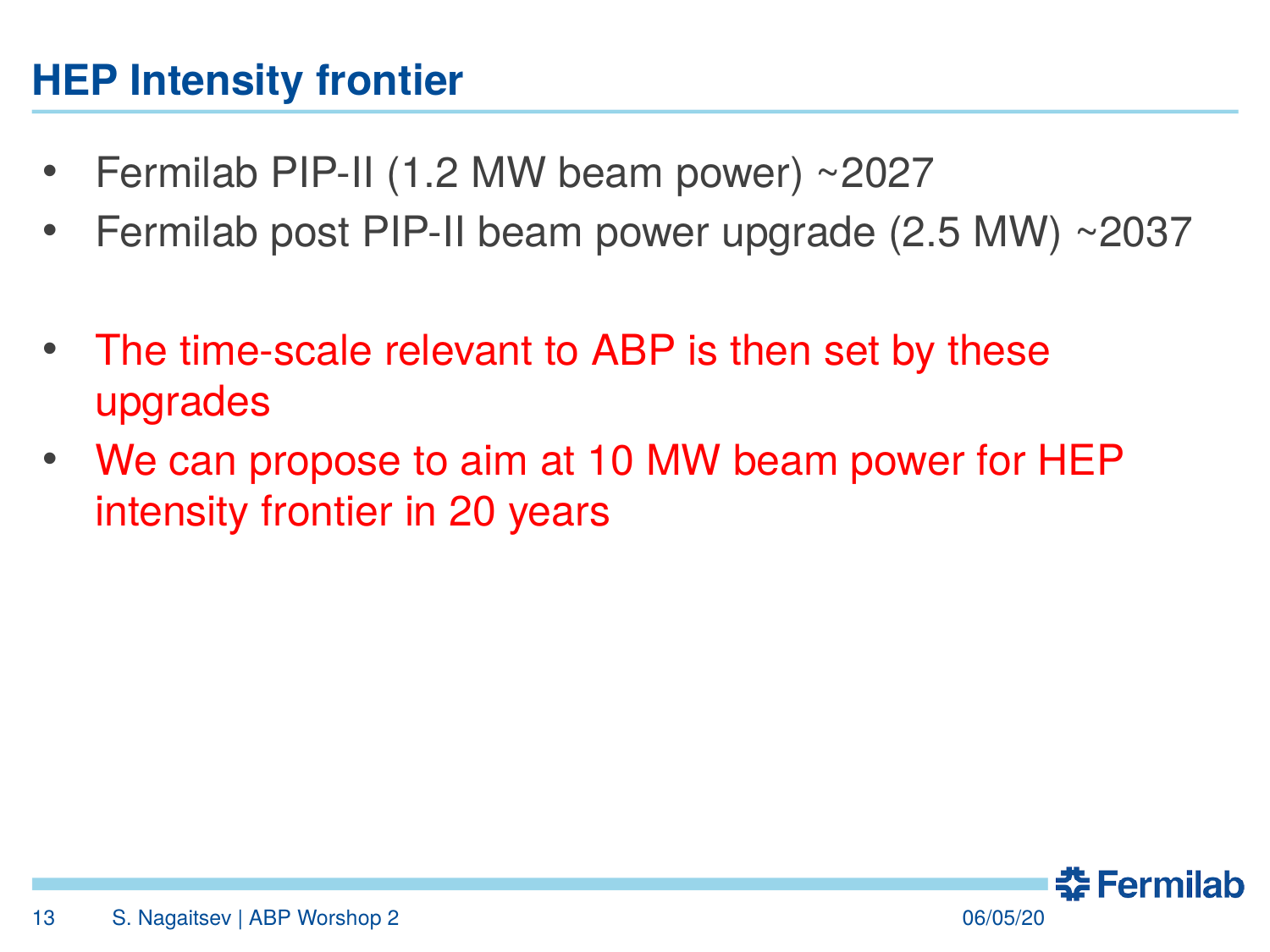

# HEP Intensity frontier
Fermilab PIP-II (1.2 MW beam power) ~2027
Fermilab post PIP-II beam power upgrade (2.5 MW) ~2037

The time-scale relevant to ABP is then set by these upgrades
We can propose to aim at 10 MW beam power for HEP intensity frontier in 20 years
13
S. Nagaitsev | ABP Worshop 2
06/05/20